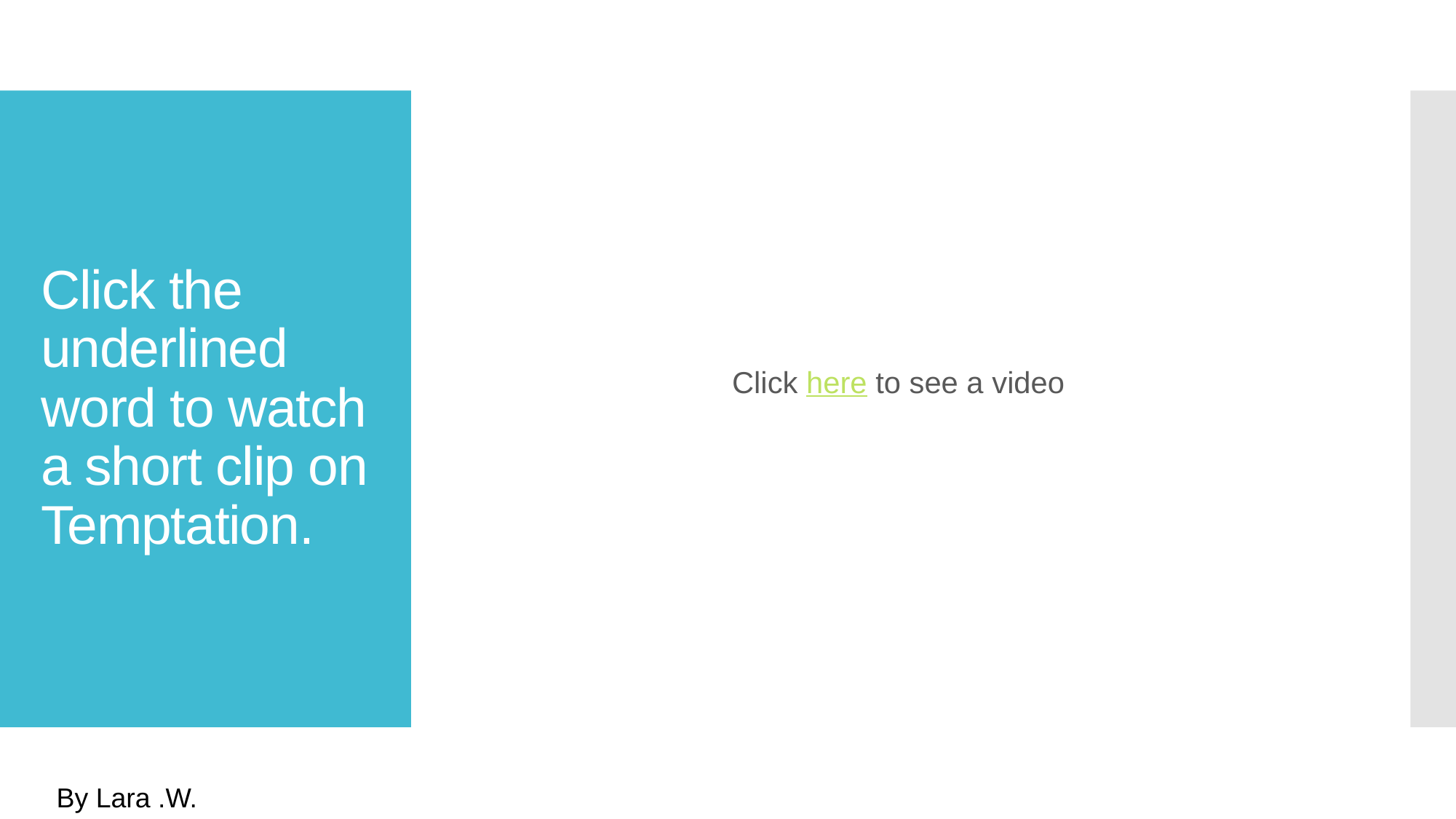

Click here to see a video

# Click the underlined word to watch a short clip on Temptation.
By Lara .W.